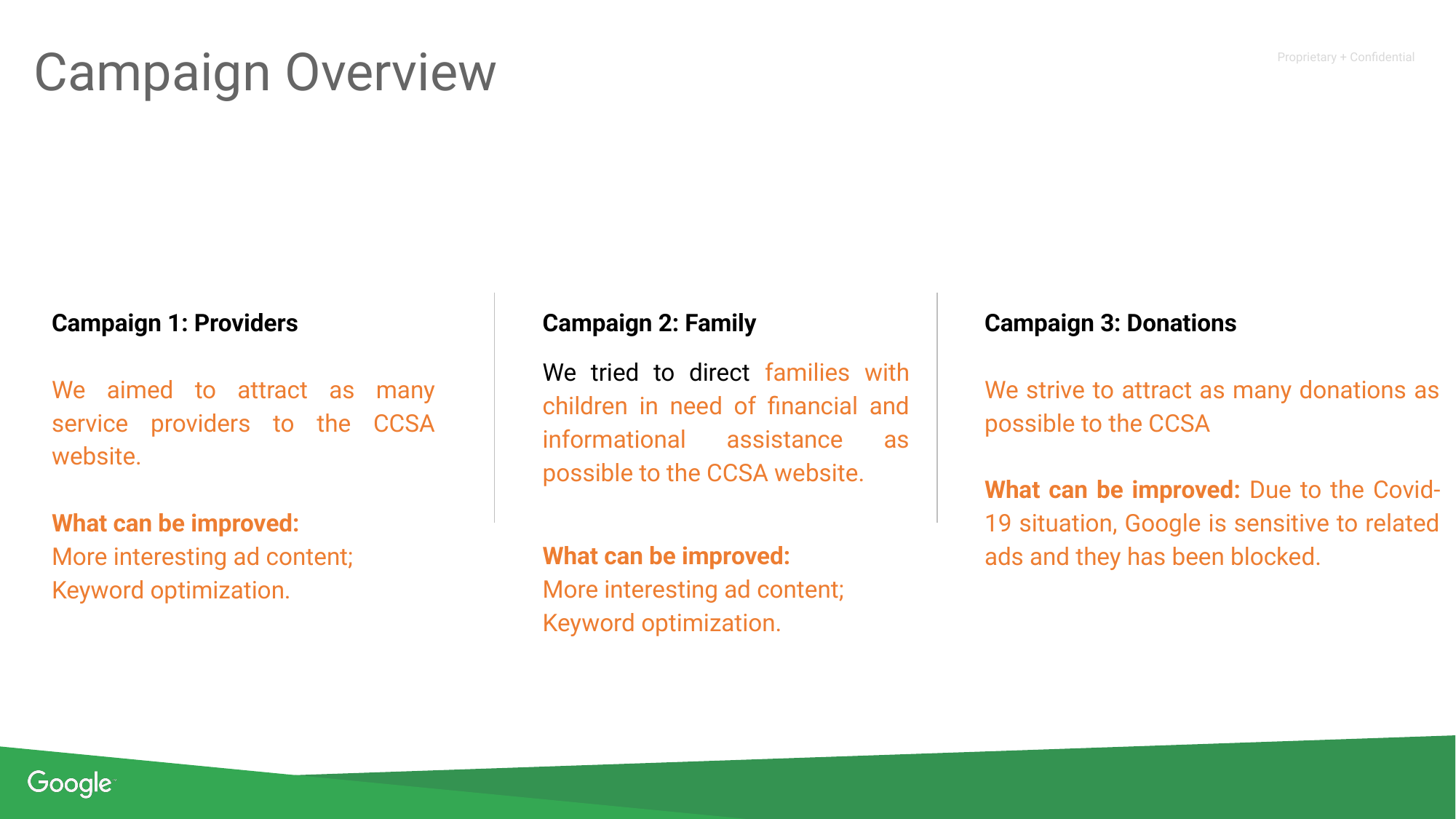

# Campaign Overview
Campaign 1: Providers

We aimed to attract as many service providers to the CCSA website.

What can be improved:
More interesting ad content;
Keyword optimization.

Campaign 2: Family
We tried to direct families with children in need of financial and informational assistance as possible to the CCSA website.

What can be improved:
More interesting ad content;
Keyword optimization.
Campaign 3: Donations

We strive to attract as many donations as possible to the CCSA

What can be improved: Due to the Covid-19 situation, Google is sensitive to related ads and they has been blocked.